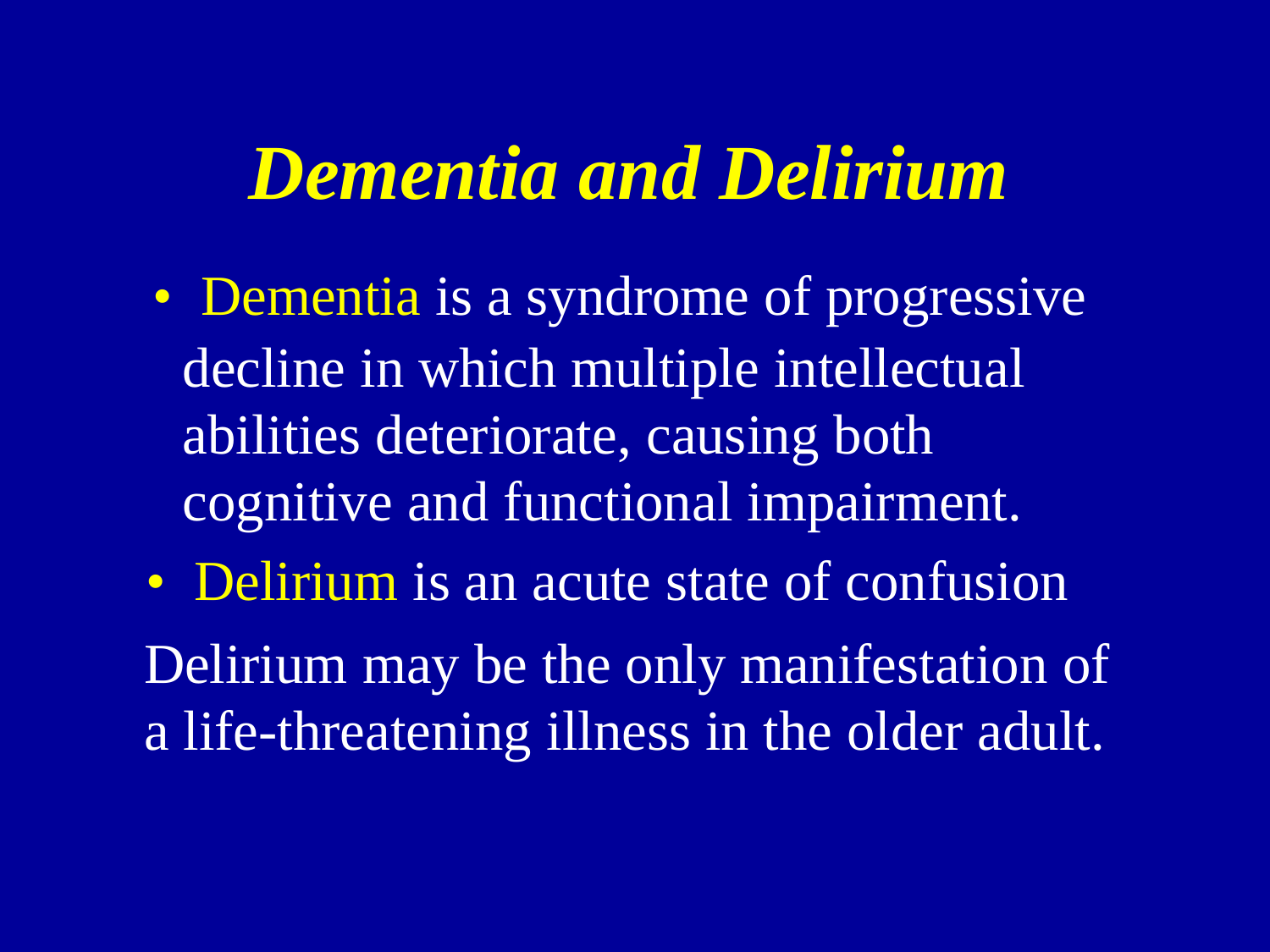

Dementia and Delirium
•  Dementia is a syndrome of progressive
decline in which multiple intellectual
abilities deteriorate, causing both
cognitive and functional impairment.
•  Delirium is an acute state of confusion
Delirium may be the only manifestation of
a life-threatening illness in the older adult.